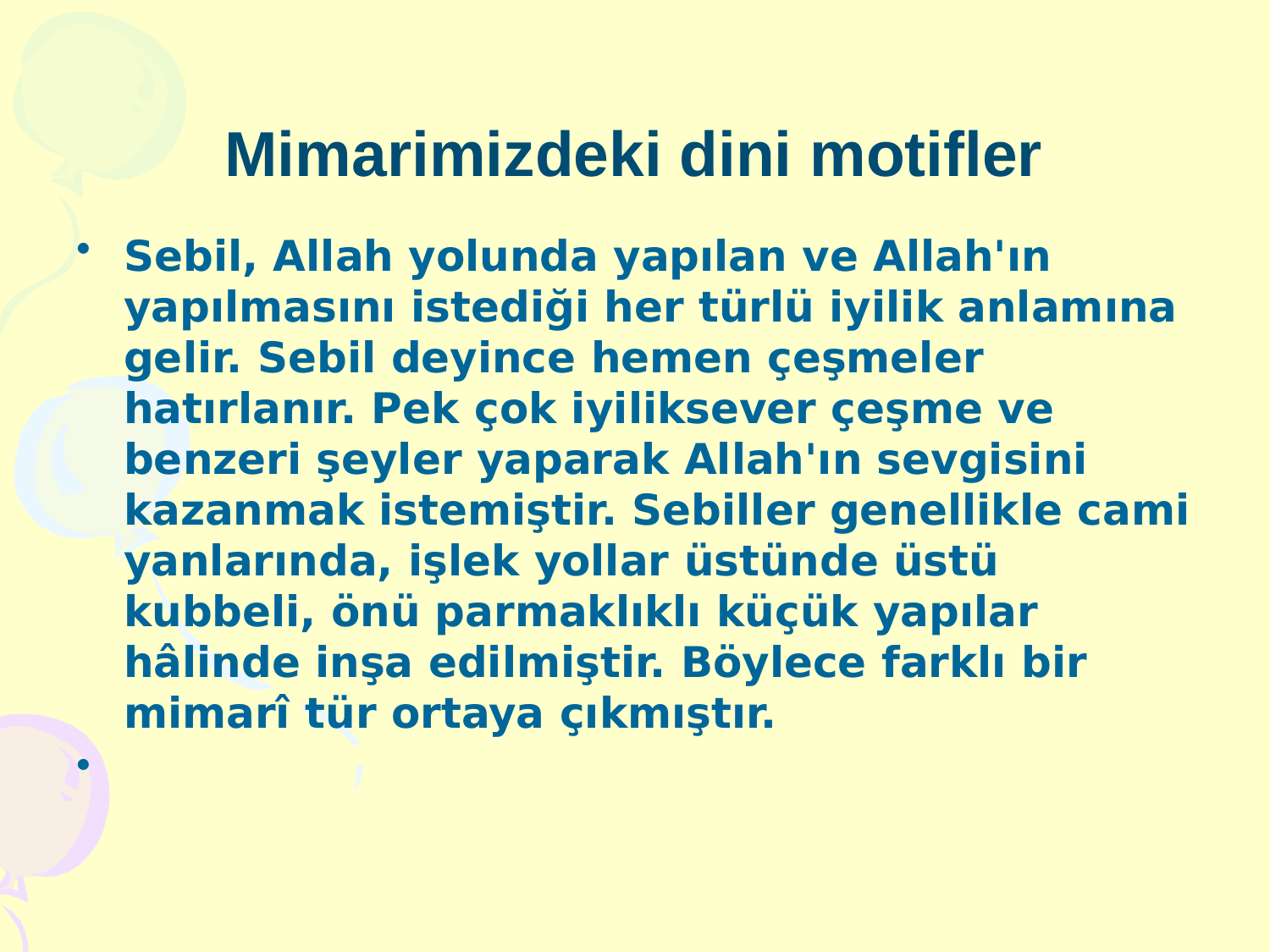

# Mimarimizdeki dini motifler
Sebil, Allah yolunda yapılan ve Allah'ın yapılmasını istediği her türlü iyilik anlamına gelir. Sebil deyince hemen çeşmeler hatırlanır. Pek çok iyiliksever çeşme ve benzeri şeyler yaparak Allah'ın sevgisini kazanmak istemiştir. Sebiller genellikle cami yanlarında, işlek yollar üstünde üstü kubbeli, önü parmaklıklı küçük yapılar hâlinde inşa edilmiştir. Böylece farklı bir mimarî tür ortaya çıkmıştır.